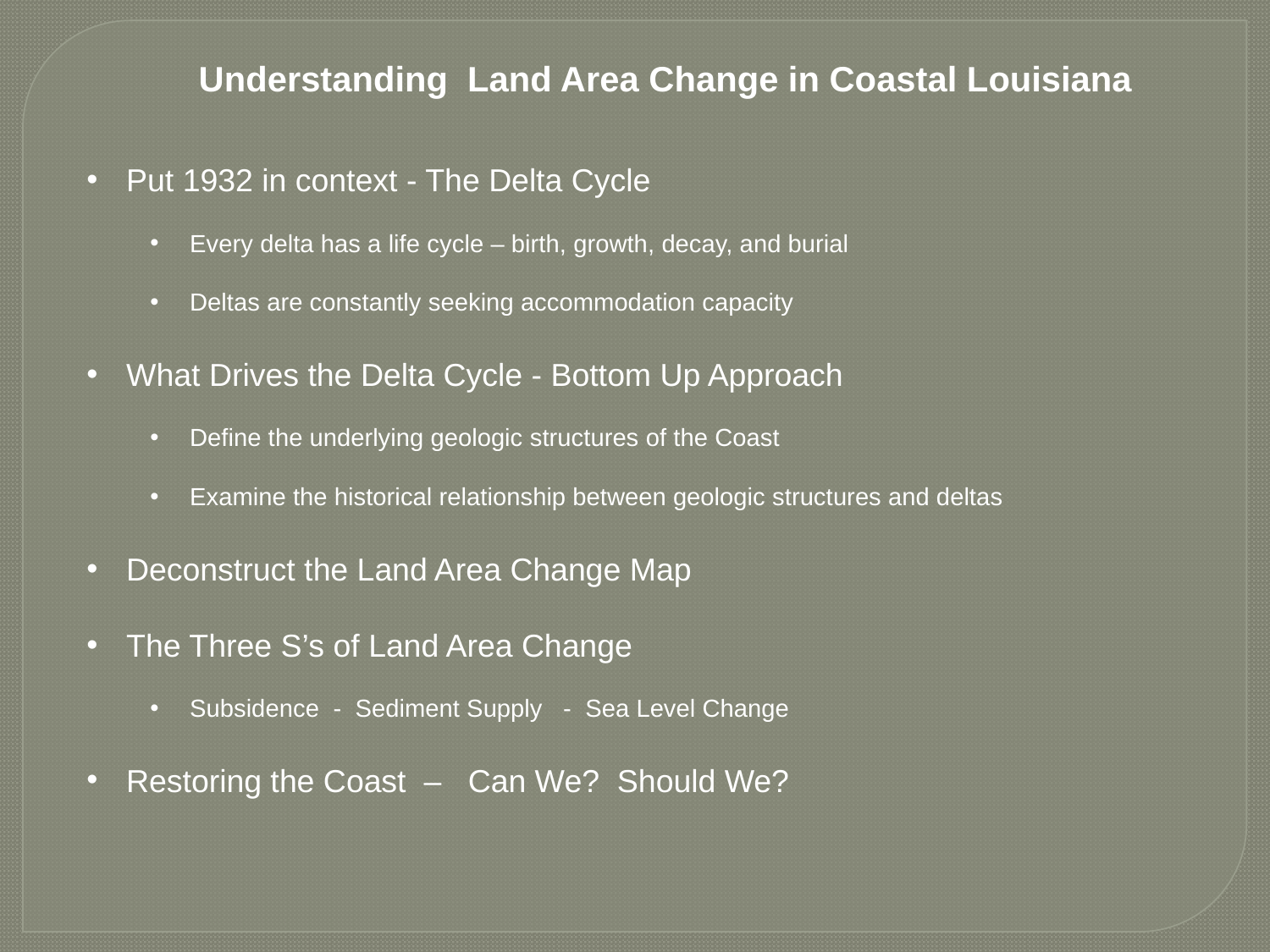

Understanding  Land Area Change in Coastal Louisiana
Put 1932 in context - The Delta Cycle

Every delta has a life cycle – birth, growth, decay, and burial

Deltas are constantly seeking accommodation capacity
What Drives the Delta Cycle - Bottom Up Approach
Define the underlying geologic structures of the Coast
Examine the historical relationship between geologic structures and deltas
Deconstruct the Land Area Change Map
The Three S’s of Land Area Change
Subsidence  -  Sediment Supply   -  Sea Level Change
Restoring the Coast  –   Can We?  Should We?